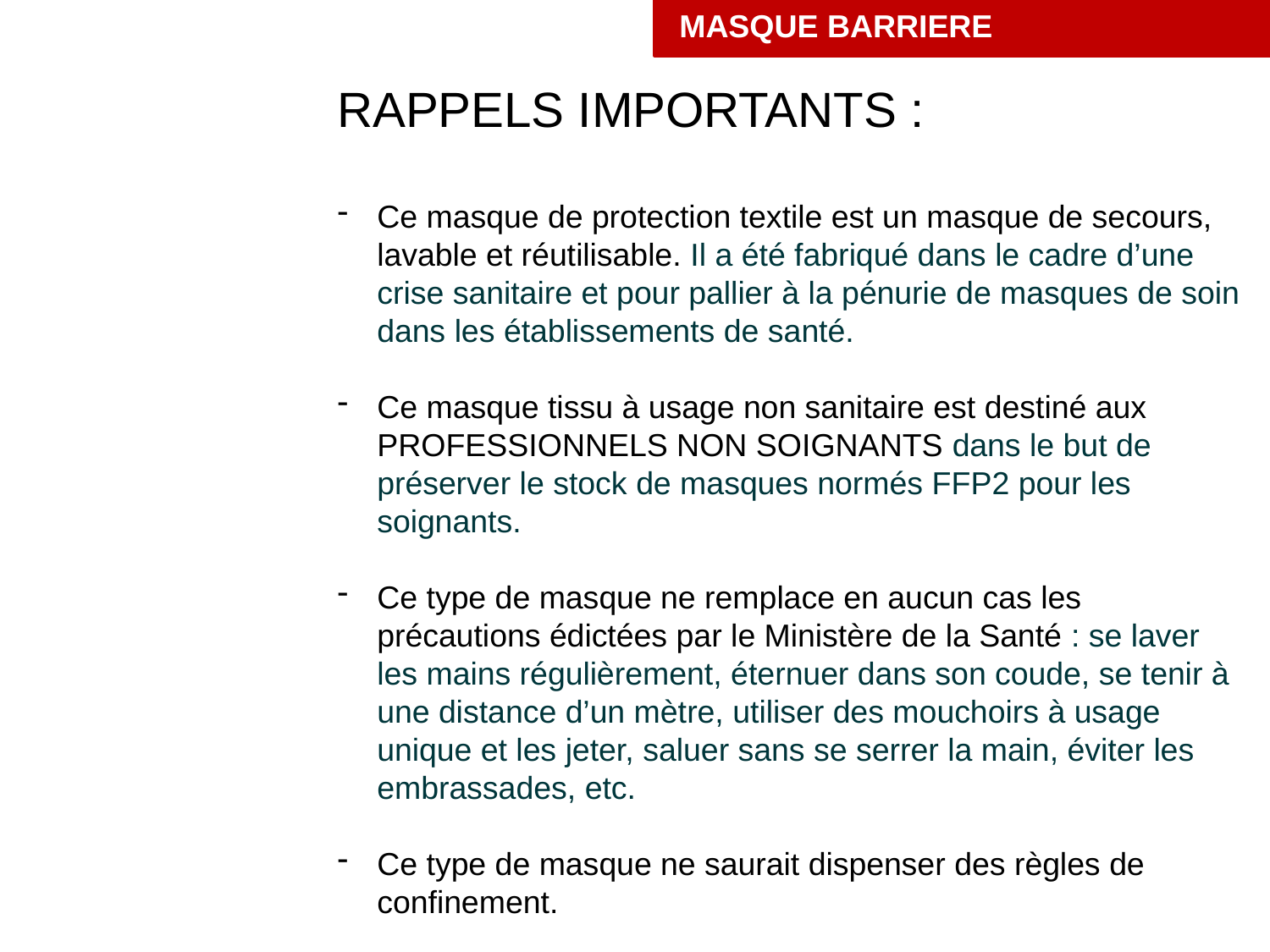

MASQUE BARRIERE
RAPPELS IMPORTANTS :

Ce masque de protection textile est un masque de secours, lavable et réutilisable. Il a été fabriqué dans le cadre d’une crise sanitaire et pour pallier à la pénurie de masques de soin dans les établissements de santé.

Ce masque tissu à usage non sanitaire est destiné aux PROFESSIONNELS NON SOIGNANTS dans le but de préserver le stock de masques normés FFP2 pour les soignants.

Ce type de masque ne remplace en aucun cas les précautions édictées par le Ministère de la Santé : se laver les mains régulièrement, éternuer dans son coude, se tenir à une distance d’un mètre, utiliser des mouchoirs à usage unique et les jeter, saluer sans se serrer la main, éviter les embrassades, etc.

Ce type de masque ne saurait dispenser des règles de confinement.